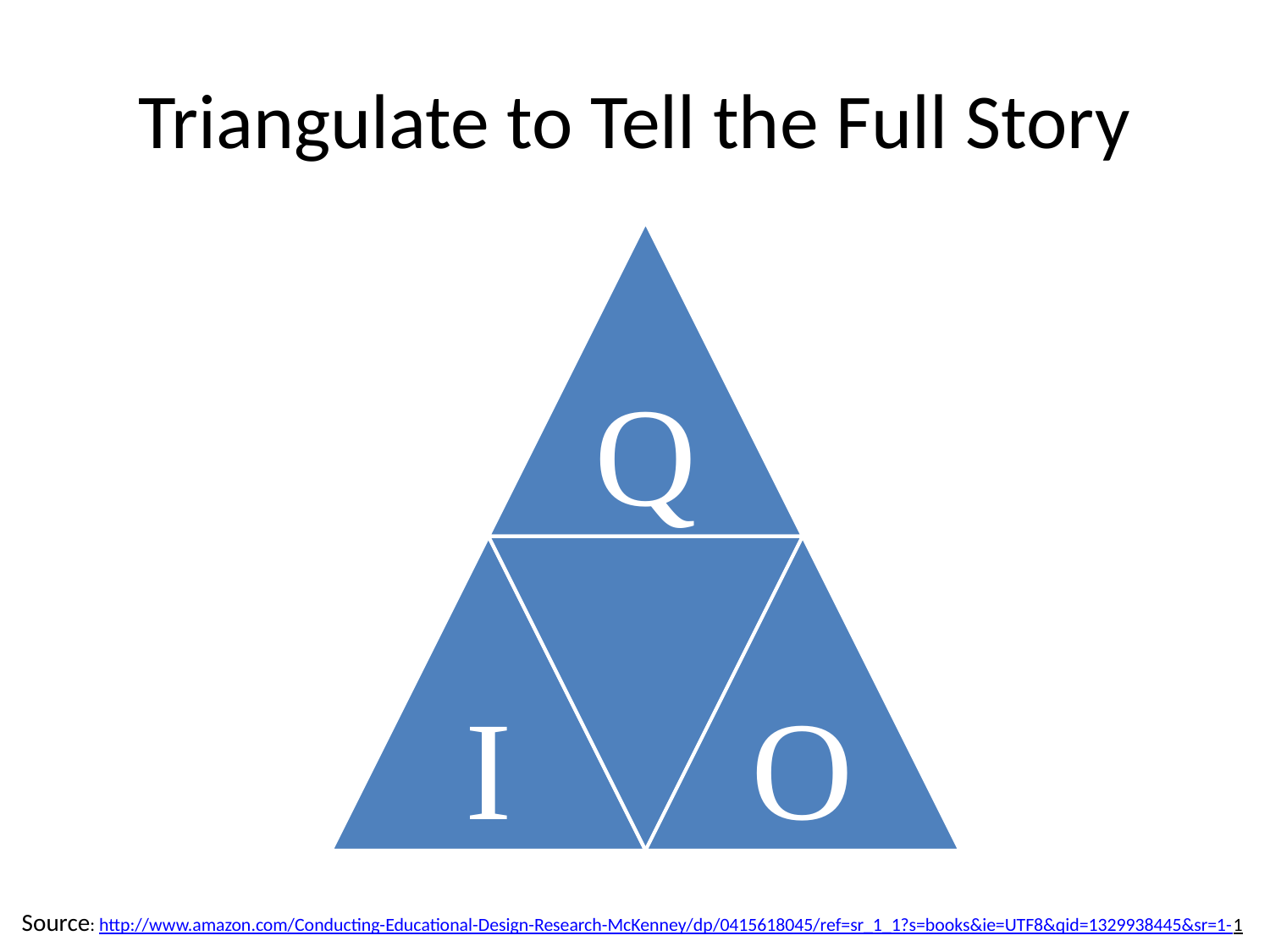

# Triangulate to Tell the Full Story
Q
I
Full
Story
O
Source: http://www.amazon.com/Conducting-Educational-Design-Research-McKenney/dp/0415618045/ref=sr_1_1?s=books&ie=UTF8&qid=1329938445&sr=1-1